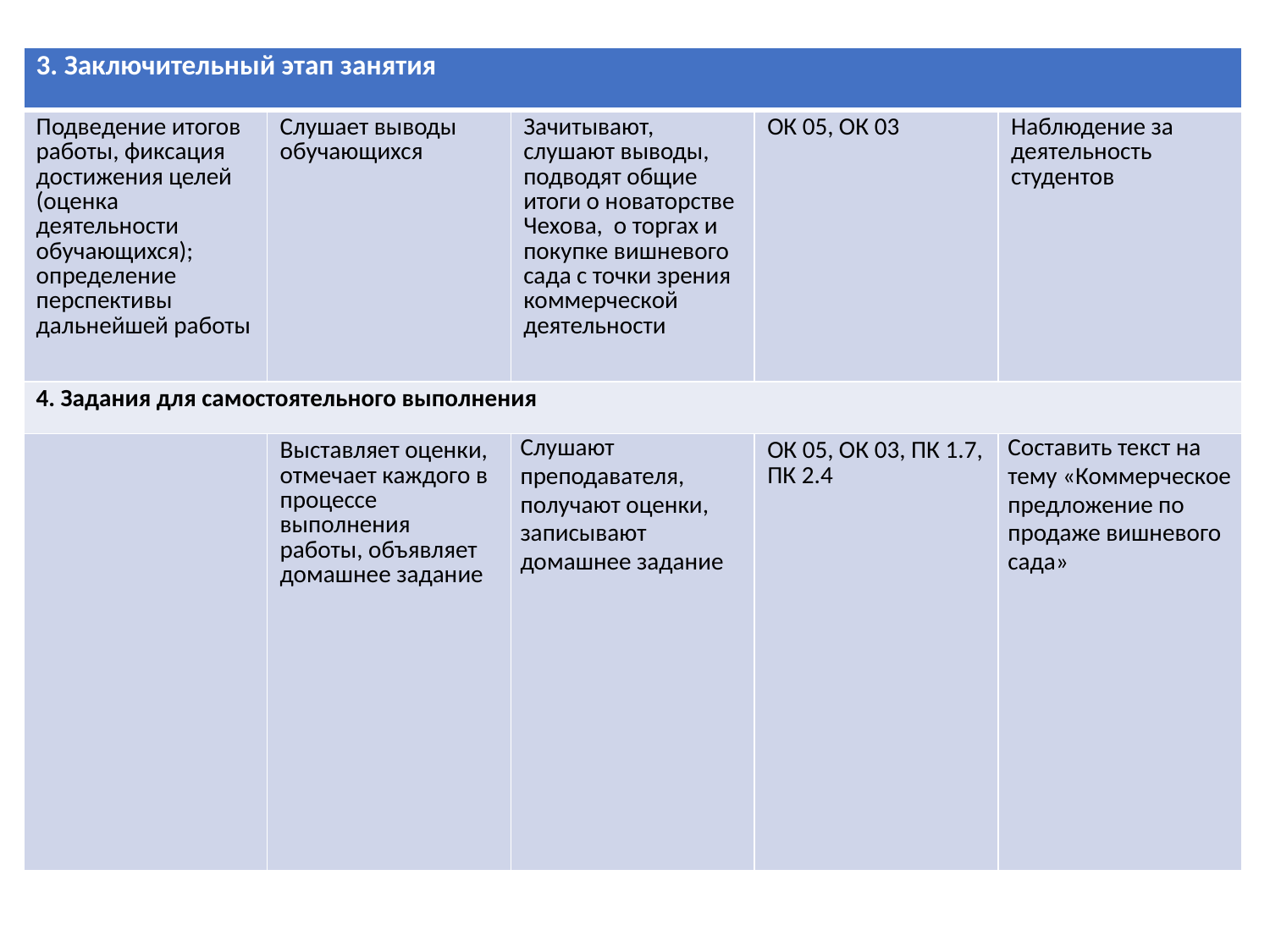

| 3. Заключительный этап занятия |  |  |  |  |
| --- | --- | --- | --- | --- |
| Подведение итогов работы, фиксация достижения целей (оценка деятельности обучающихся); определение перспективы дальнейшей работы | Слушает выводы обучающихся | Зачитывают, слушают выводы, подводят общие итоги о новаторстве Чехова, о торгах и покупке вишневого сада с точки зрения коммерческой деятельности | ОК 05, ОК 03 | Наблюдение за деятельность студентов |
| 4. Задания для самостоятельного выполнения |  |  |  |  |
|  | Выставляет оценки, отмечает каждого в процессе выполнения работы, объявляет домашнее задание | Слушают преподавателя, получают оценки, записывают домашнее задание | ОК 05, ОК 03, ПК 1.7, ПК 2.4 | Составить текст на тему «Коммерческое предложение по продаже вишневого сада» |